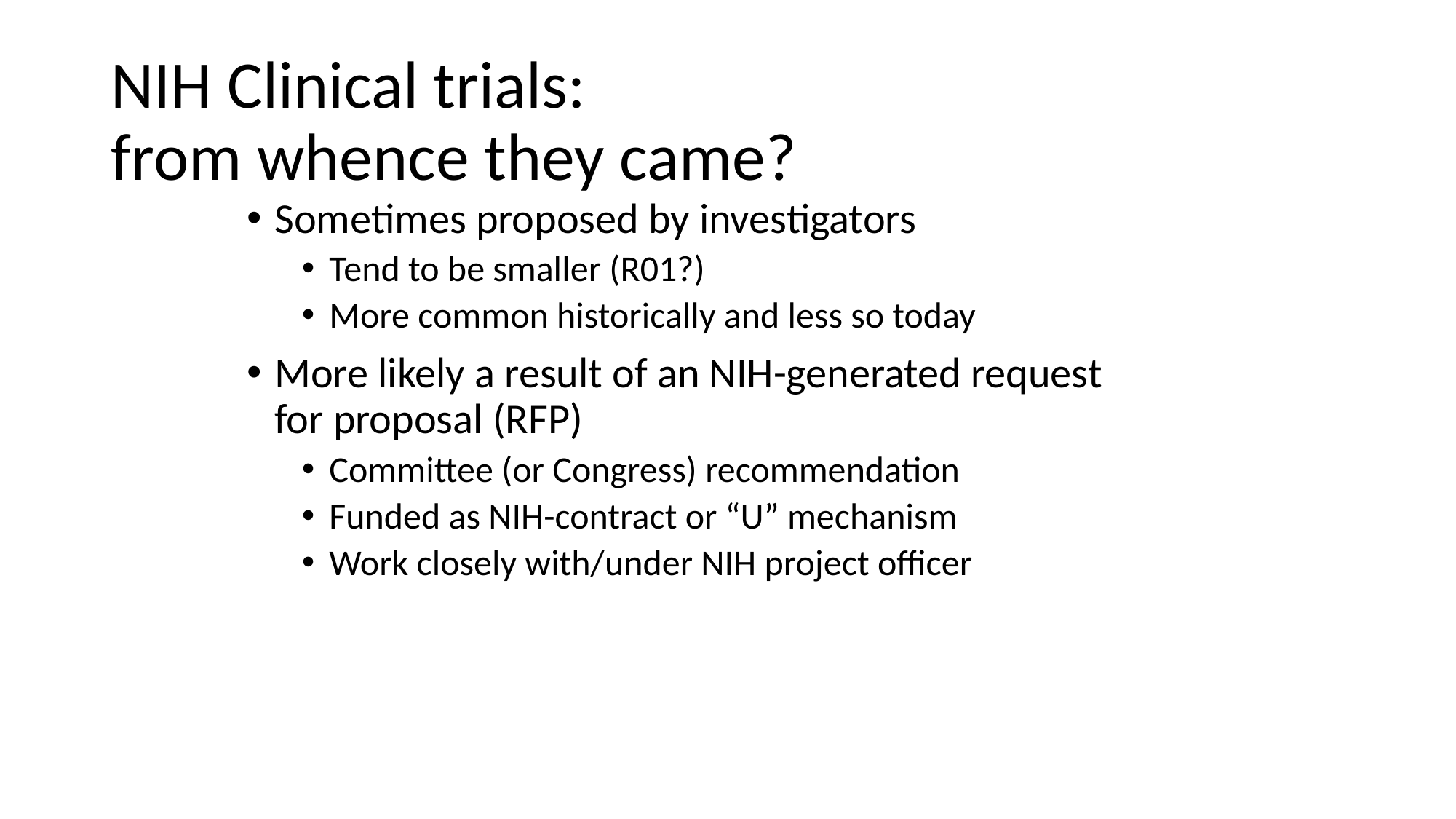

# NIH Clinical trials: from whence they came?
Sometimes proposed by investigators
Tend to be smaller (R01?)
More common historically and less so today
More likely a result of an NIH-generated request for proposal (RFP)
Committee (or Congress) recommendation
Funded as NIH-contract or “U” mechanism
Work closely with/under NIH project officer